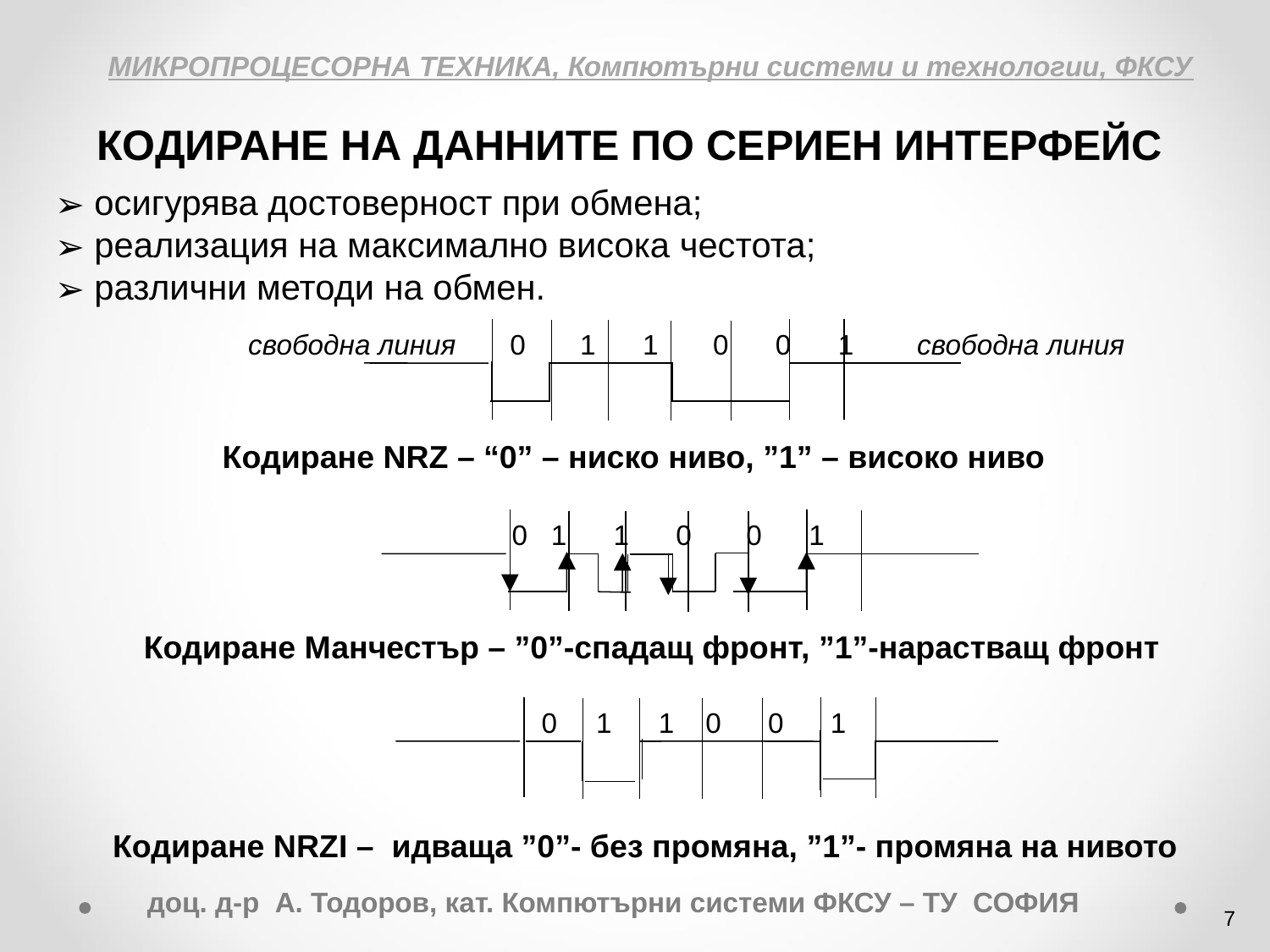

МИКРОПРОЦЕСОРНА ТЕХНИКА, Компютърни системи и технологии, ФКСУ

КОДИРАНЕ НА ДАННИТЕ ПО СЕРИЕН ИНТЕРФЕЙС
 осигурява достоверност при обмена;
 реализация на максимално висока честота;
 различни методи на обмен.

  0       1      1       0      0      1        свободна линия
свободна линия
Кодиране NRZ – “0” – ниско ниво, ”1” – високо ниво
0   1      1      0       0      1

Кодиране Манчестър – ”0”-спадащ фронт, ”1”-нарастващ фронт
  0     1      1    0      0      1

Кодиране NRZI –  идваща ”0”- без промяна, ”1”- промяна на нивото

доц. д-р  А. Тодоров, кат. Компютърни системи ФКСУ – ТУ  СОФИЯ
7